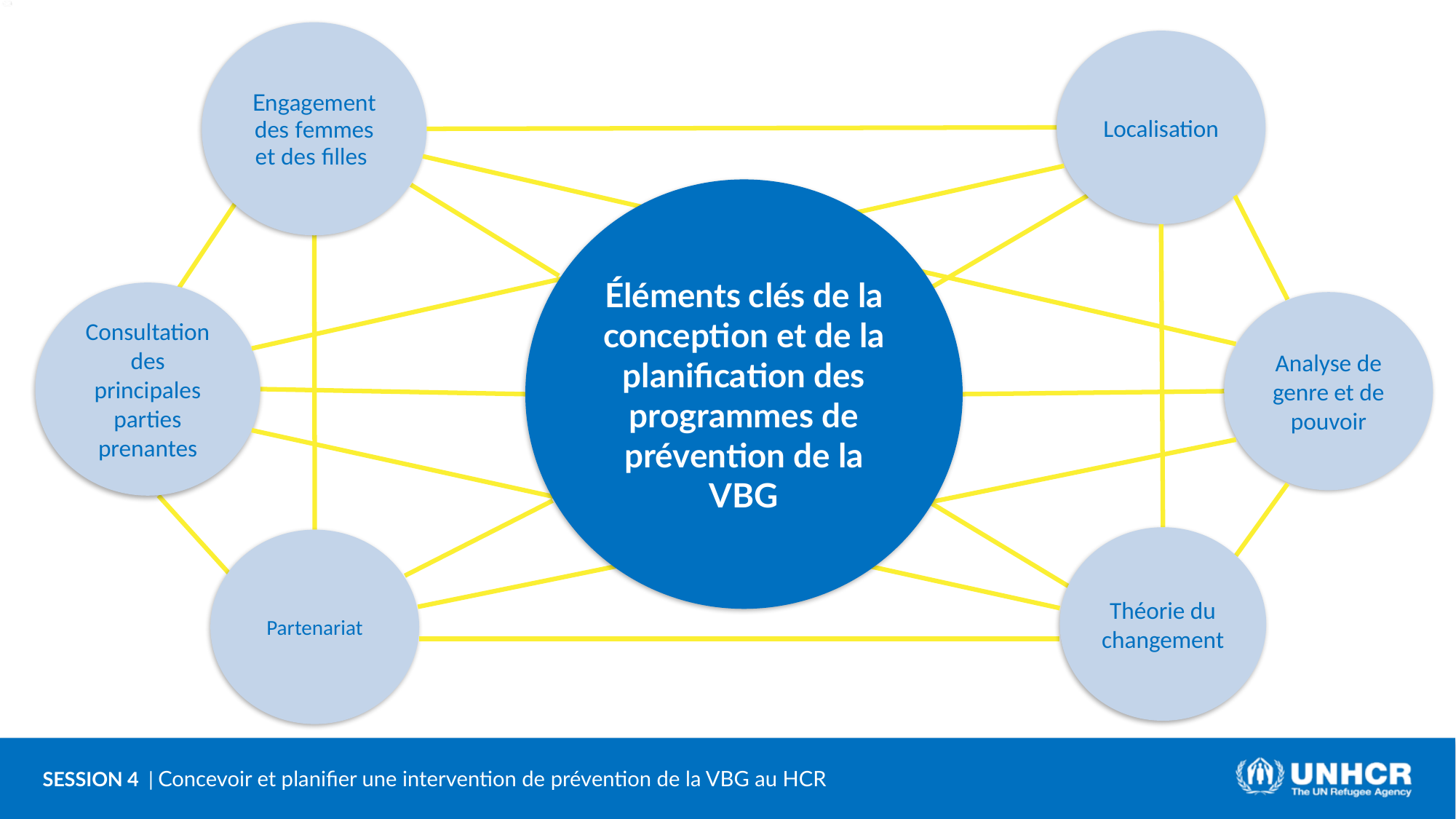

Engagement des femmes et des filles
Localisation
Analyse de genre et de pouvoir
Éléments clés de la conception et de la planification des programmes de prévention de la VBG
Consultation des principales parties prenantes
Théorie du changement
Partenariat